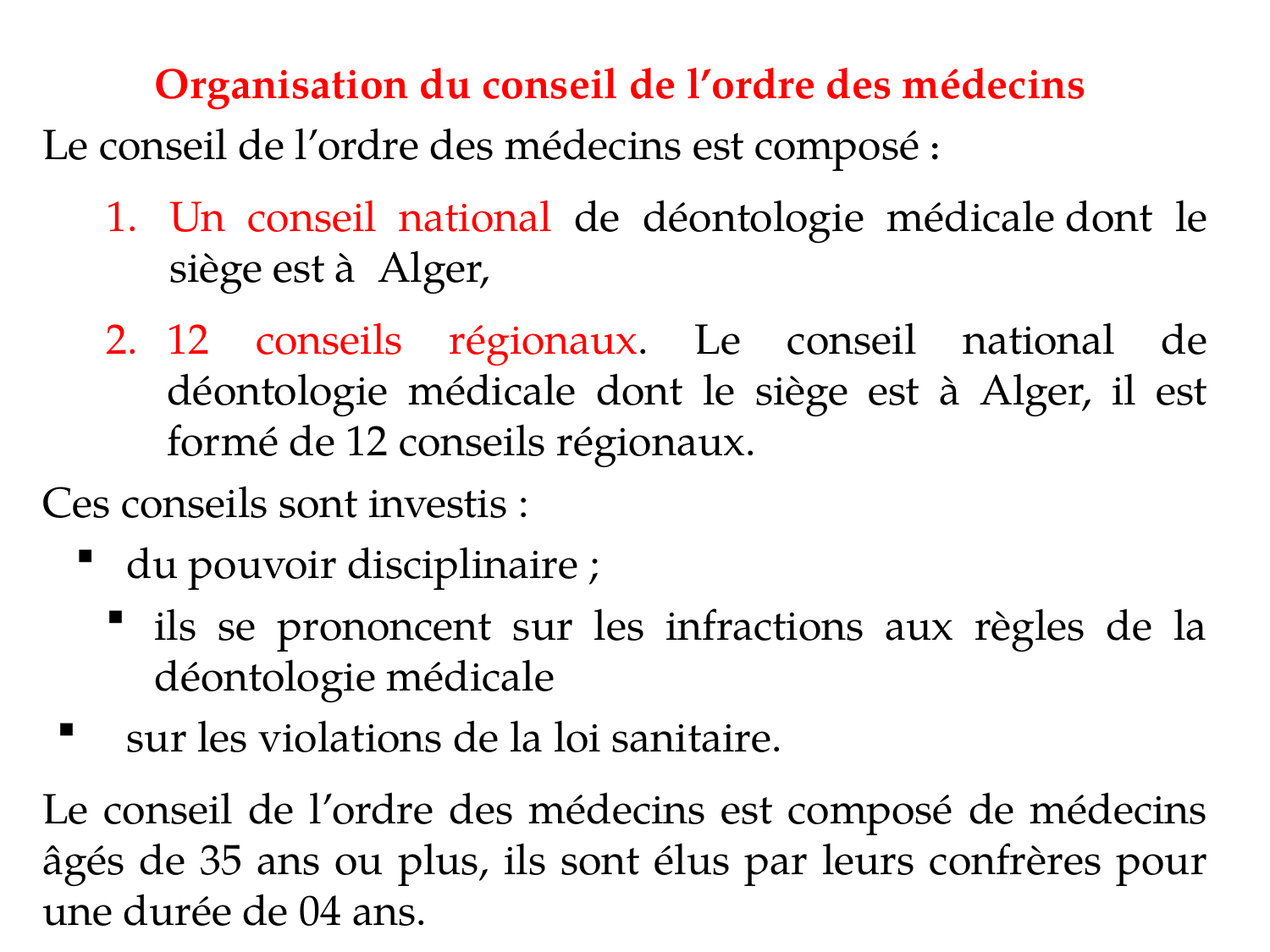

Organisation du conseil de l’ordre des médecins
Le conseil de l’ordre des médecins est composé :
Un conseil national de déontologie médicale dont le siège est à  Alger,
12 conseils régionaux. Le conseil national de déontologie médicale dont le siège est à Alger, il est formé de 12 conseils régionaux.
Ces conseils sont investis :
  du pouvoir disciplinaire ;
ils se prononcent sur les infractions aux règles de la déontologie médicale
  sur les violations de la loi sanitaire.
Le conseil de l’ordre des médecins est composé de médecins âgés de 35 ans ou plus, ils sont élus par leurs confrères pour une durée de 04 ans.